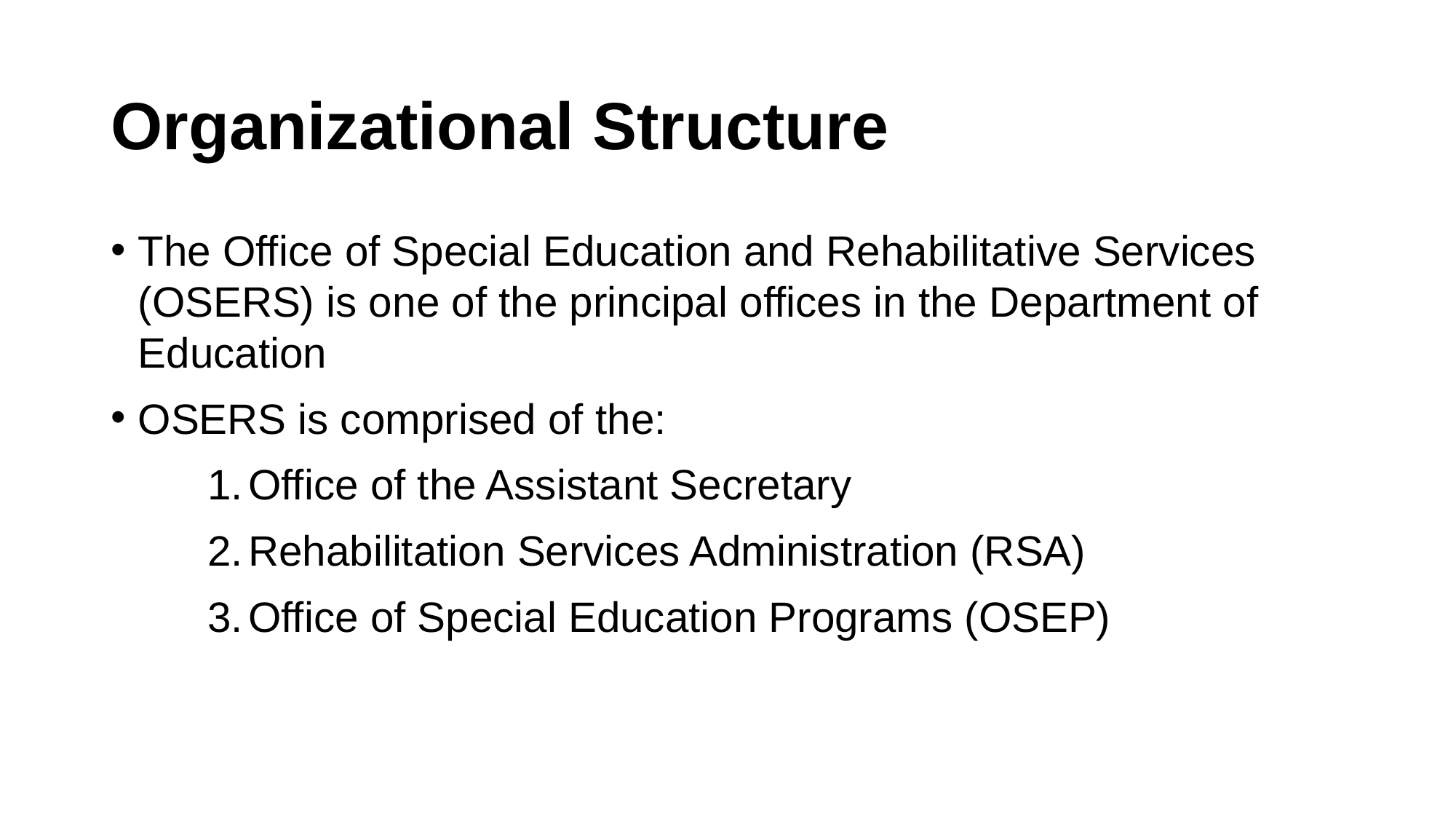

# Organizational Structure
The Office of Special Education and Rehabilitative Services (OSERS) is one of the principal offices in the Department of Education
OSERS is comprised of the:
Office of the Assistant Secretary
Rehabilitation Services Administration (RSA)
Office of Special Education Programs (OSEP)